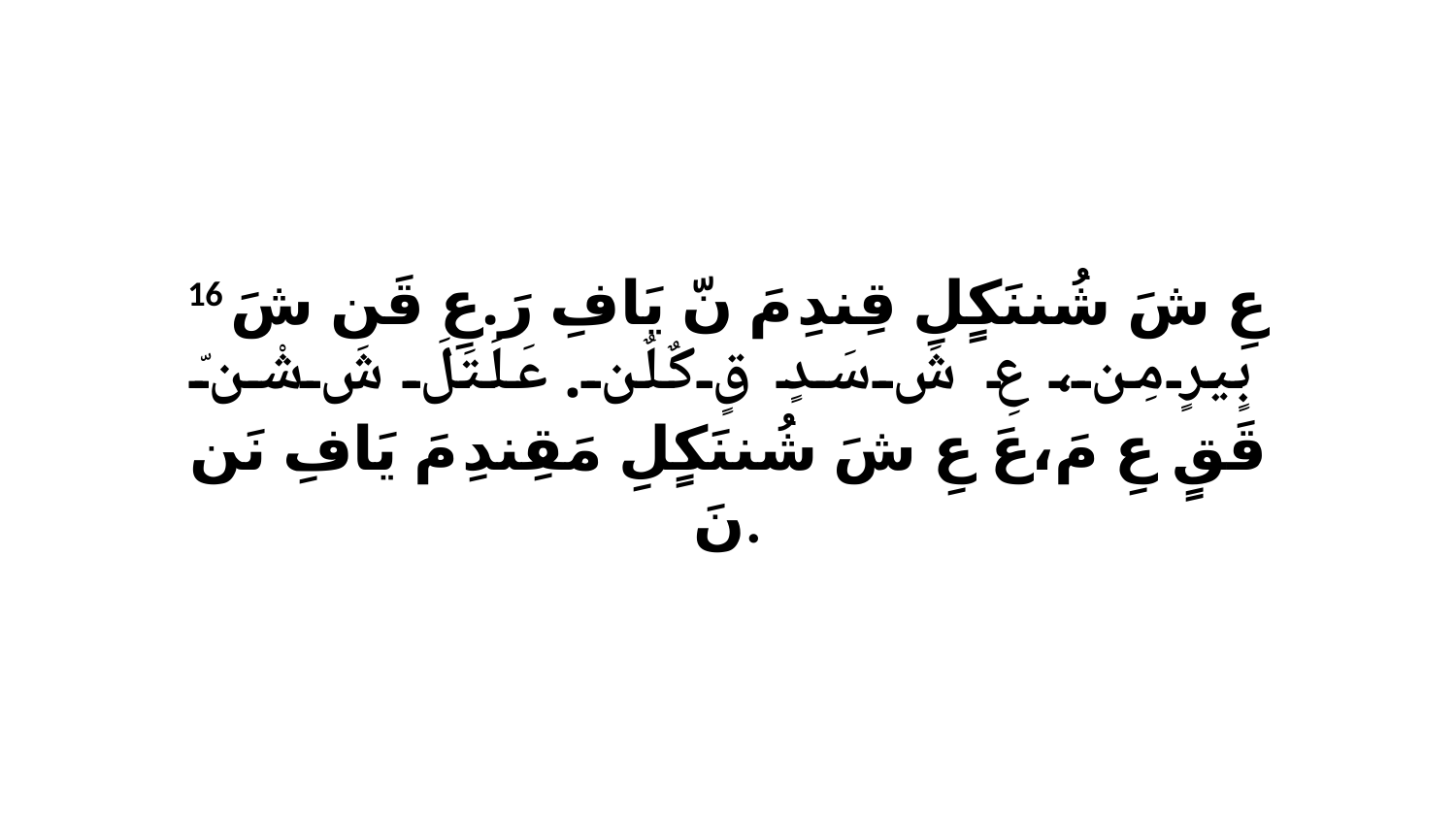

16 عِ شَ شُننَكٍلِ قِندِ مَ نّ يَافِ رَ.عِ قَن شَ بٍيرٍ مِن، عِ شَ سَدٍ قٍ كٌلٌن.عَلَتَلَ شَ شْنّ قَقٍ عِ مَ،عَ عِ شَ شُننَكٍلِ مَقِندِ مَ يَافِ نَن نَ.